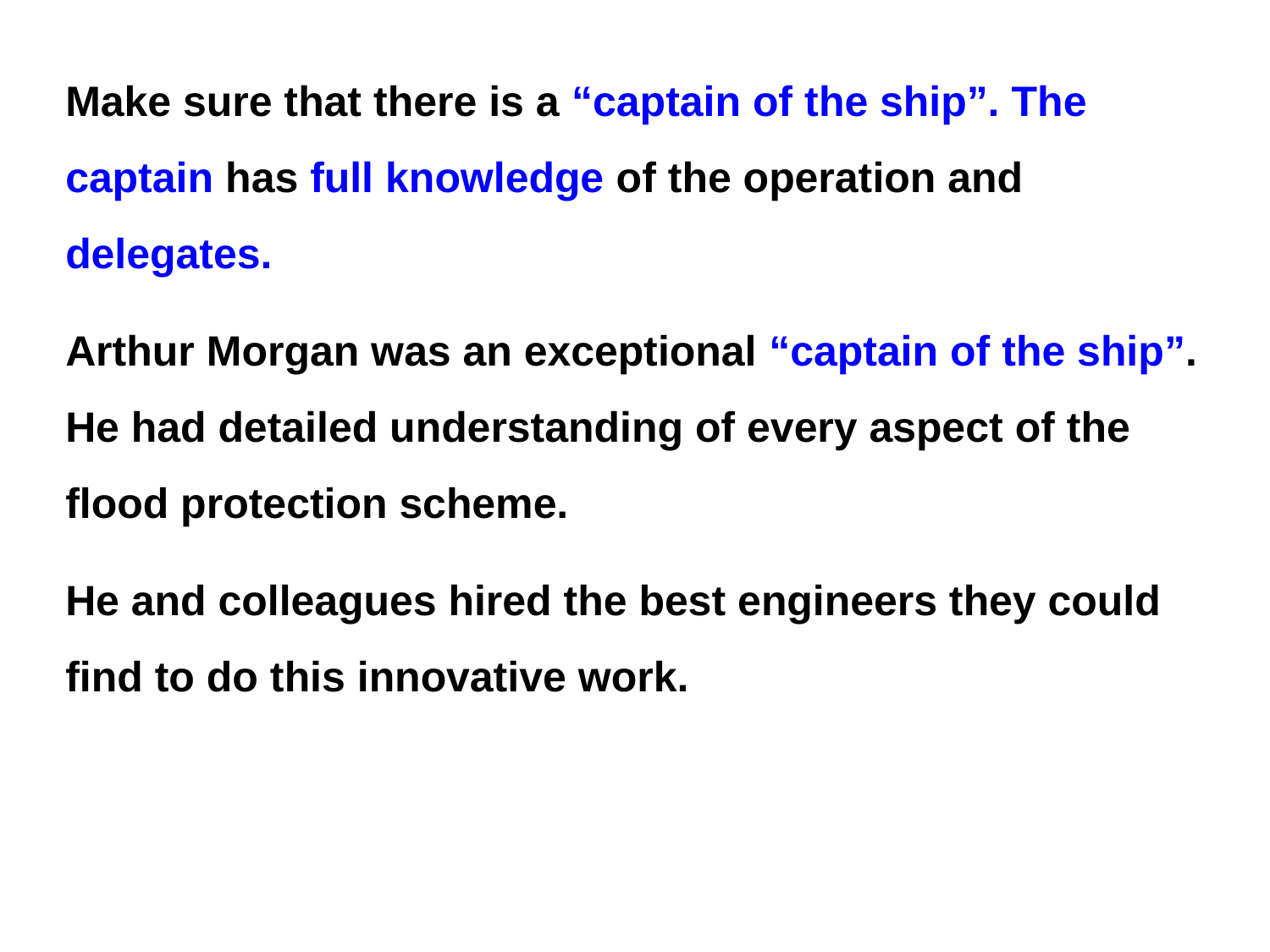

Make sure that there is a “captain of the ship”. The captain has full knowledge of the operation and delegates.
Arthur Morgan was an exceptional “captain of the ship”.  He had detailed understanding of every aspect of the flood protection scheme.
He and colleagues hired the best engineers they could find to do this innovative work.